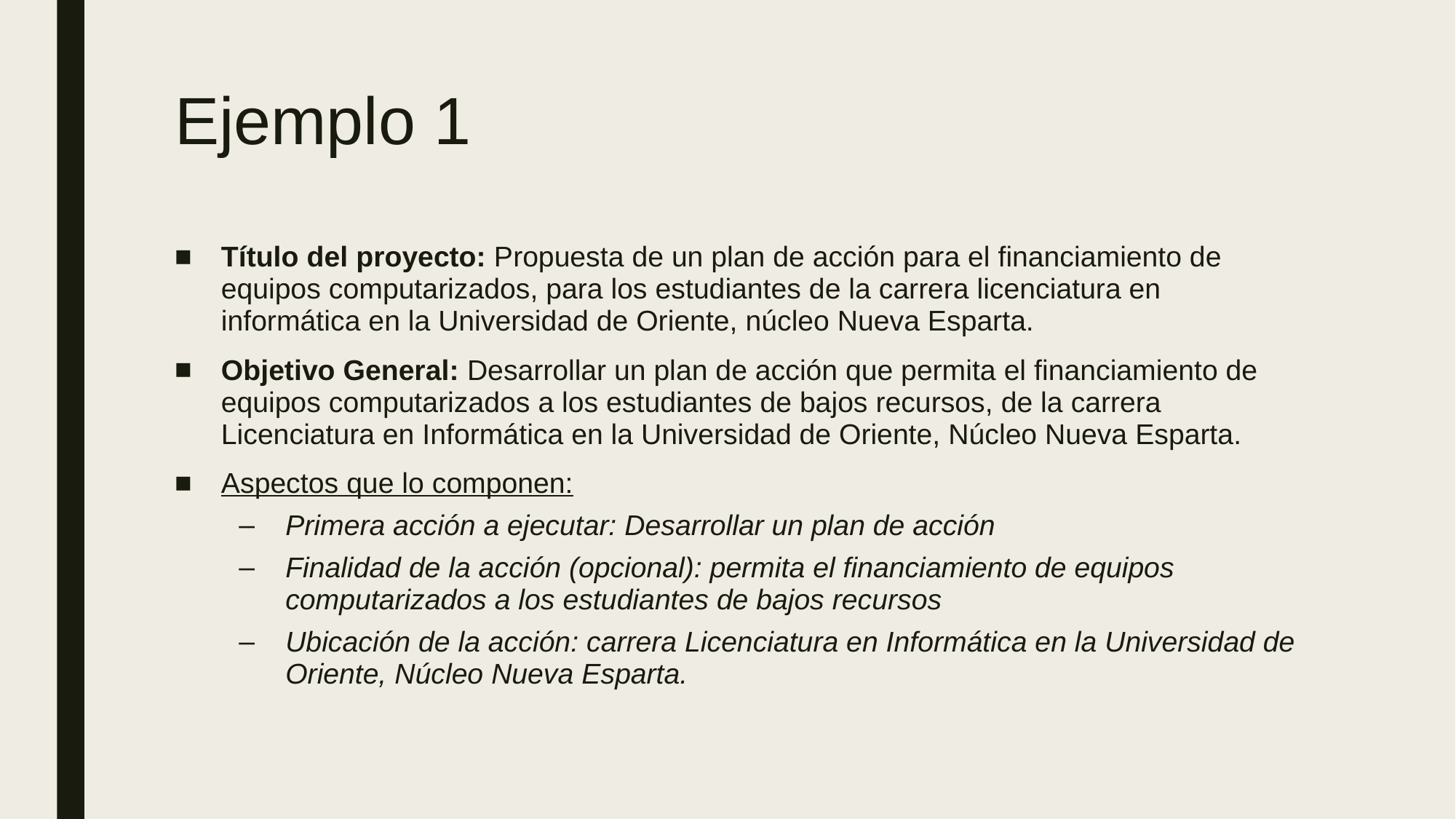

# Ejemplo 1
Título del proyecto: Propuesta de un plan de acción para el financiamiento de equipos computarizados, para los estudiantes de la carrera licenciatura en informática en la Universidad de Oriente, núcleo Nueva Esparta.
Objetivo General: Desarrollar un plan de acción que permita el financiamiento de equipos computarizados a los estudiantes de bajos recursos, de la carrera Licenciatura en Informática en la Universidad de Oriente, Núcleo Nueva Esparta.
Aspectos que lo componen:
Primera acción a ejecutar: Desarrollar un plan de acción
Finalidad de la acción (opcional): permita el financiamiento de equipos computarizados a los estudiantes de bajos recursos
Ubicación de la acción: carrera Licenciatura en Informática en la Universidad de Oriente, Núcleo Nueva Esparta.